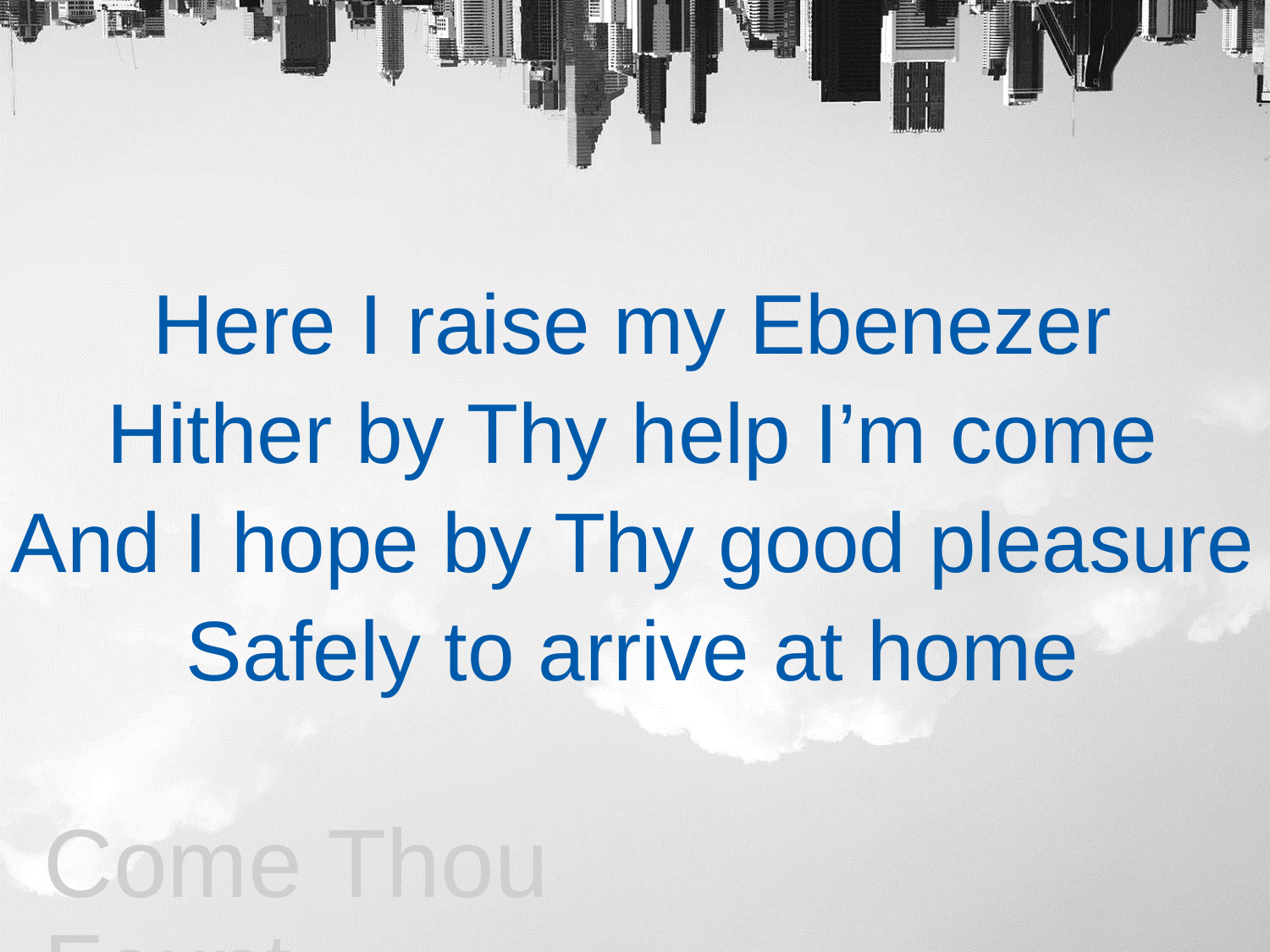

Here I raise my Ebenezer
Hither by Thy help I’m come
And I hope by Thy good pleasure
Safely to arrive at home
Come Thou Fount